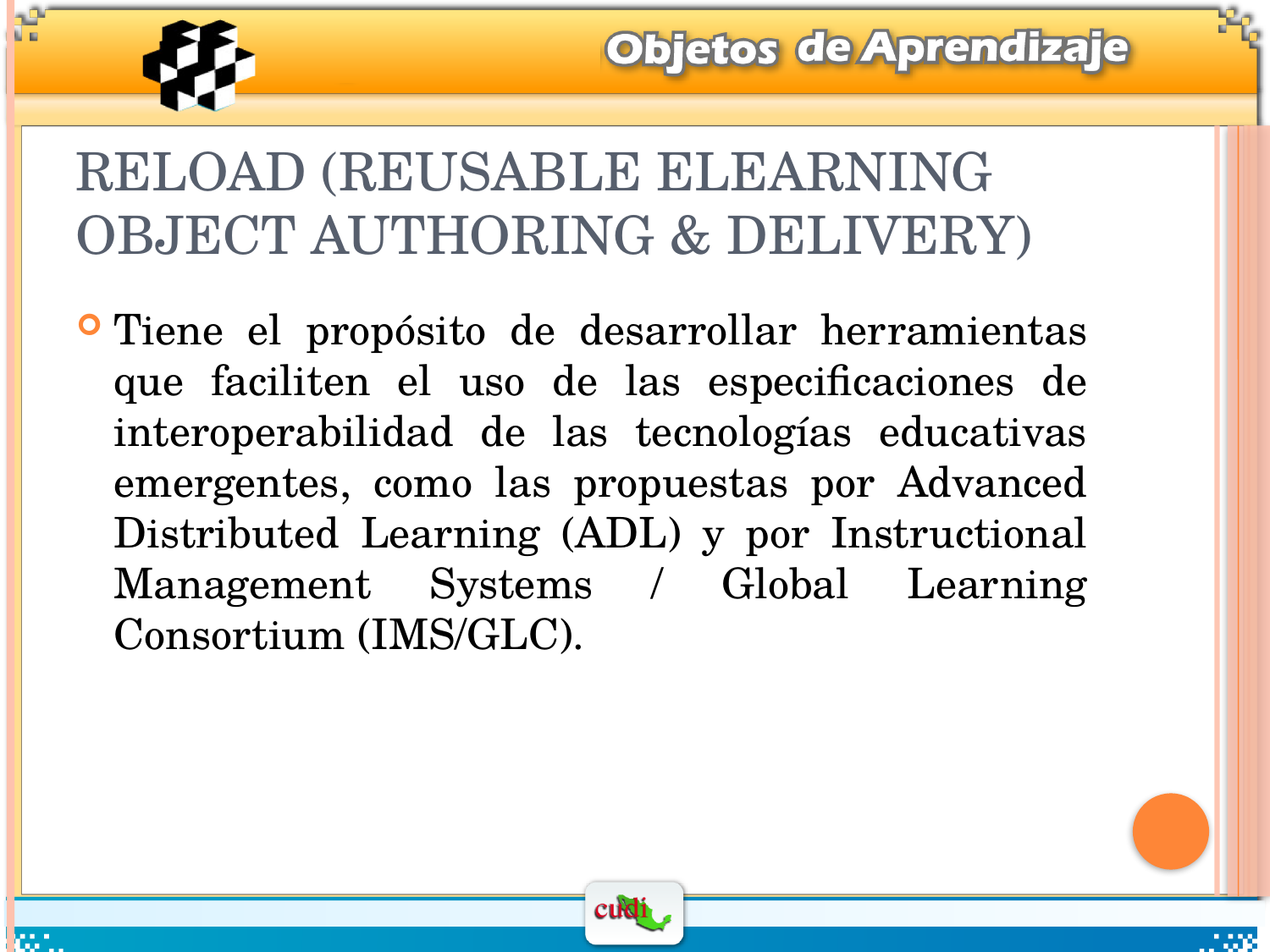

# Reload (Reusable eLearning Object Authoring & Delivery)
Tiene el propósito de desarrollar herramientas que faciliten el uso de las especificaciones de interoperabilidad de las tecnologías educativas emergentes, como las propuestas por Advanced Distributed Learning (ADL) y por Instructional Management Systems / Global Learning Consortium (IMS/GLC).